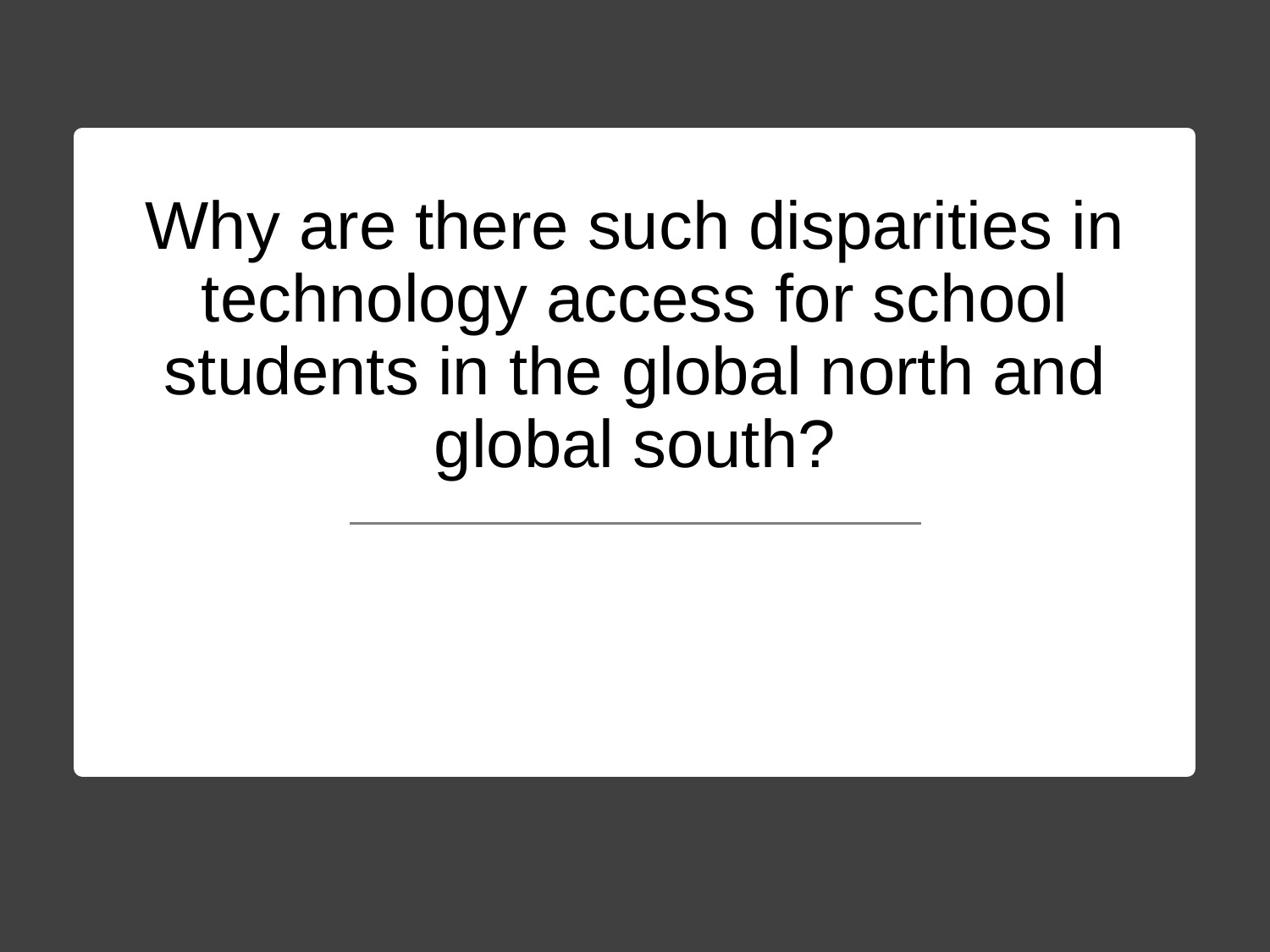

# Why are there such disparities in technology access for school students in the global north and global south?